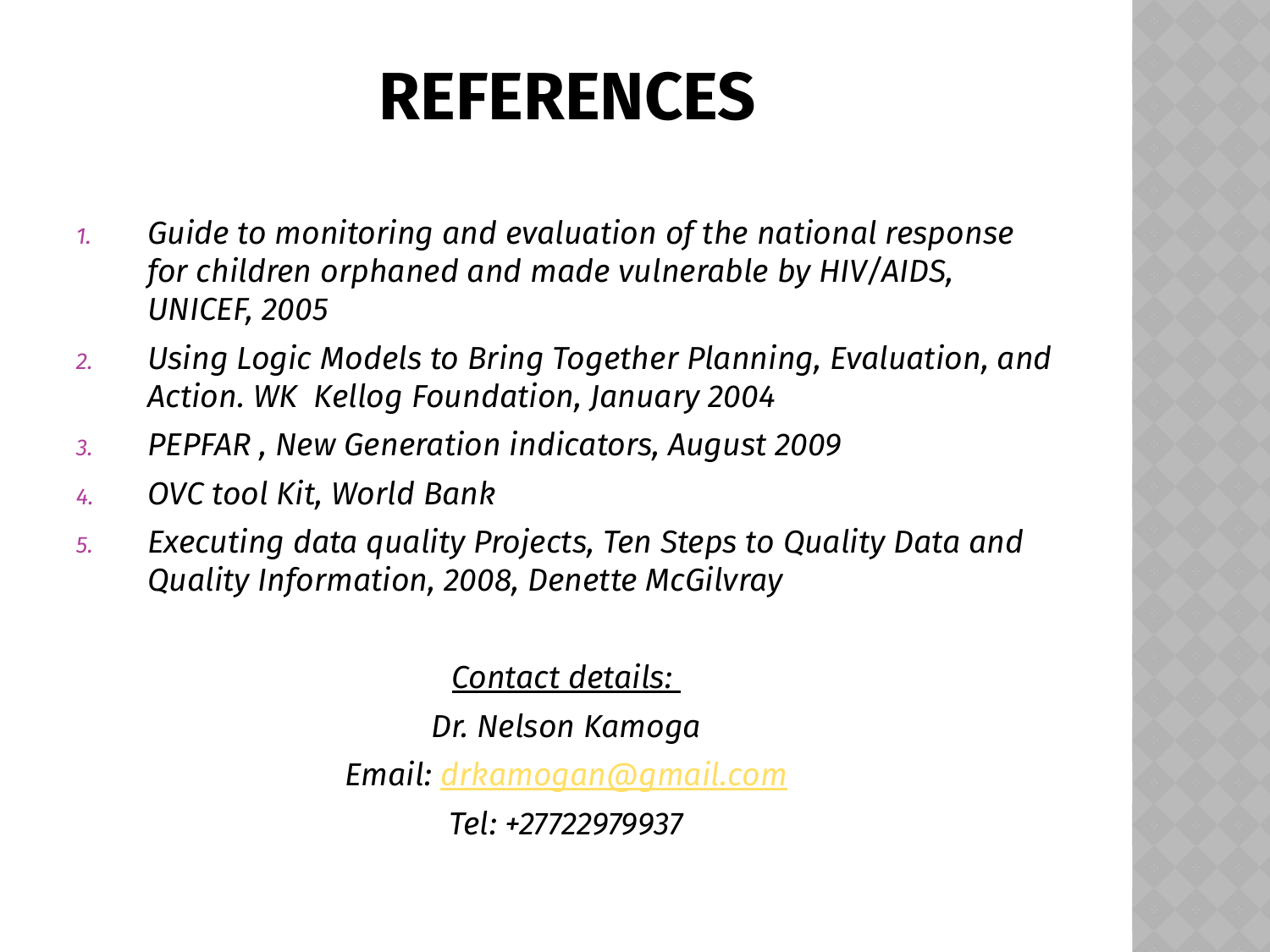

# References
Guide to monitoring and evaluation of the national response for children orphaned and made vulnerable by HIV/AIDS, UNICEF, 2005
Using Logic Models to Bring Together Planning, Evaluation, and Action. WK  Kellog Foundation, January 2004
PEPFAR , New Generation indicators, August 2009
OVC tool Kit, World Bank
Executing data quality Projects, Ten Steps to Quality Data and Quality Information, 2008, Denette McGilvray

Contact details:
Dr. Nelson Kamoga
Email: drkamogan@gmail.com
Tel: +27722979937